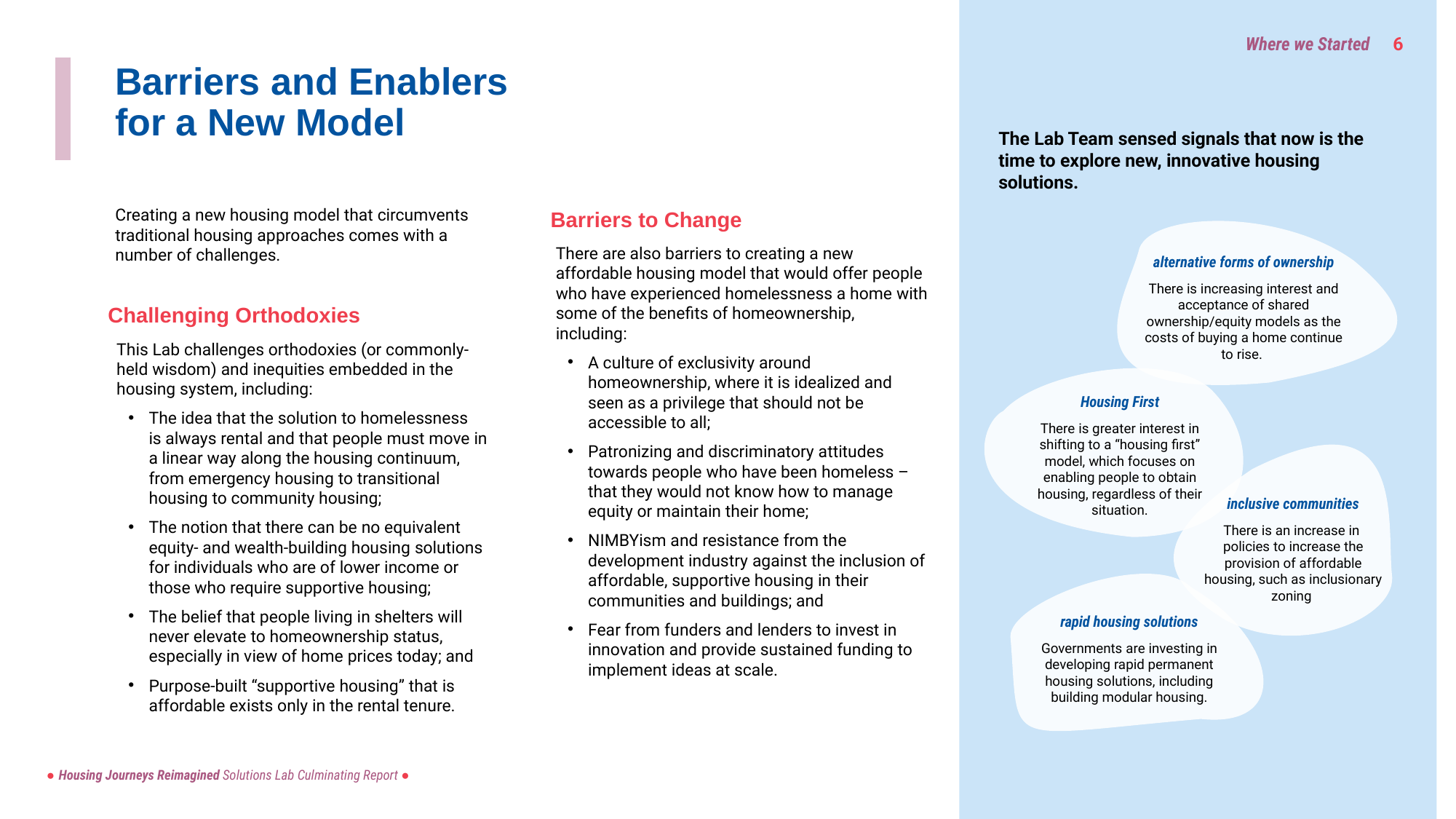

Where we Started
6
Barriers and Enablers for a New Model

The Lab Team sensed signals that now is the time to explore new, innovative housing solutions.
Creating a new housing model that circumvents traditional housing approaches comes with a number of challenges.
Barriers to Change

alternative forms of ownership
There is increasing interest and acceptance of shared ownership/equity models as the costs of buying a home continue to rise.
There are also barriers to creating a new affordable housing model that would offer people who have experienced homelessness a home with some of the benefits of homeownership, including:
A culture of exclusivity around homeownership, where it is idealized and seen as a privilege that should not be accessible to all;
Patronizing and discriminatory attitudes towards people who have been homeless – that they would not know how to manage equity or maintain their home;
NIMBYism and resistance from the development industry against the inclusion of affordable, supportive housing in their communities and buildings; and
Fear from funders and lenders to invest in innovation and provide sustained funding to implement ideas at scale.
Challenging Orthodoxies
This Lab challenges orthodoxies (or commonly-held wisdom) and inequities embedded in the housing system, including:
The idea that the solution to homelessness is always rental and that people must move in a linear way along the housing continuum, from emergency housing to transitional housing to community housing;
The notion that there can be no equivalent equity- and wealth-building housing solutions for individuals who are of lower income or those who require supportive housing;
The belief that people living in shelters will never elevate to homeownership status, especially in view of home prices today; and
Purpose-built “supportive housing” that is affordable exists only in the rental tenure.

Housing First
There is greater interest in shifting to a “housing first” model, which focuses on enabling people to obtain housing, regardless of their situation.

inclusive communities
There is an increase in  policies to increase the provision of affordable housing, such as inclusionary zoning

rapid housing solutions
Governments are investing in developing rapid permanent housing solutions, including building modular housing.
● Housing Journeys Reimagined Solutions Lab Culminating Report ●